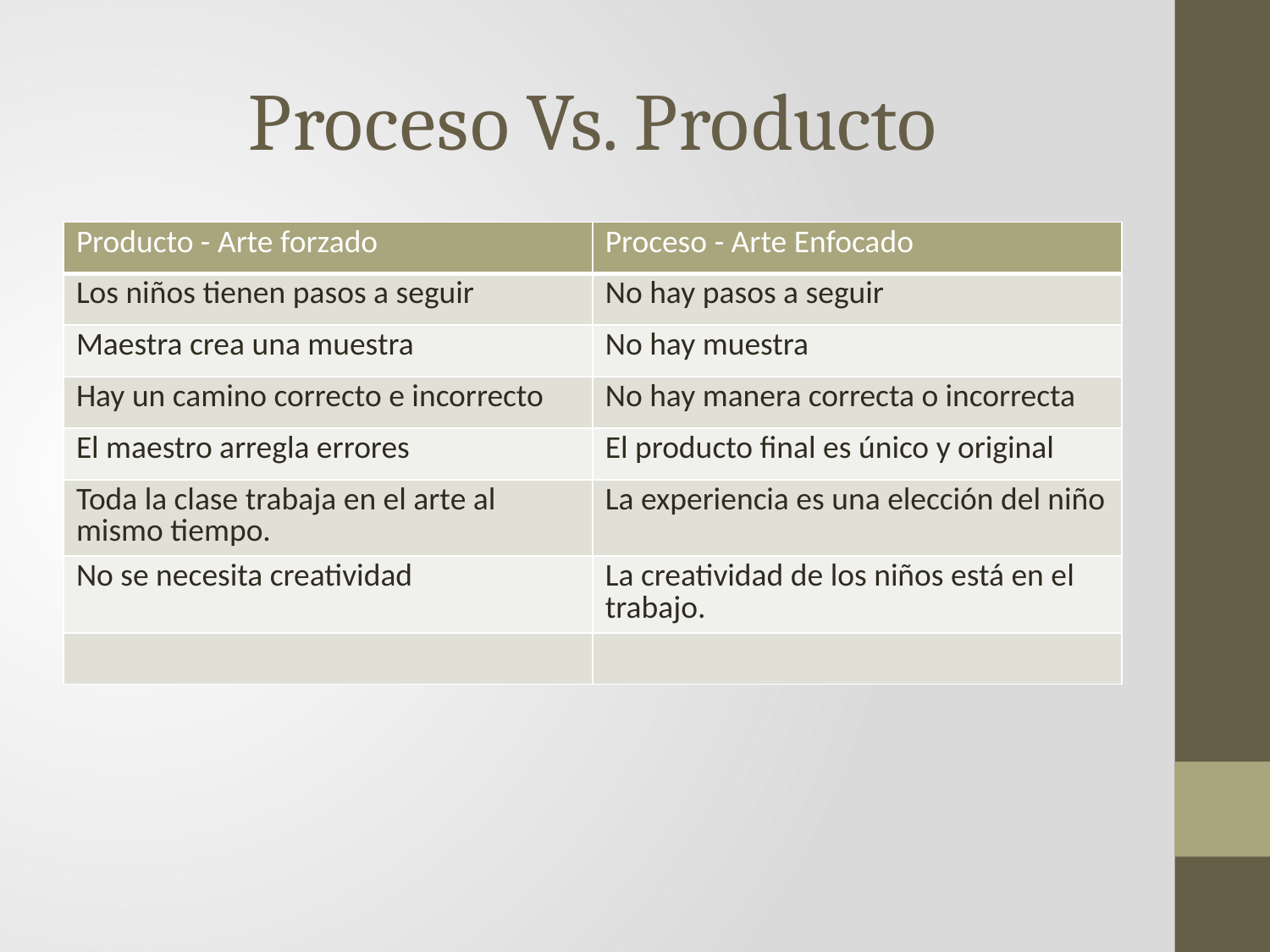

# Proceso Vs. Producto
| Producto - Arte forzado | Proceso - Arte Enfocado |
| --- | --- |
| Los niños tienen pasos a seguir | No hay pasos a seguir |
| Maestra crea una muestra | No hay muestra |
| Hay un camino correcto e incorrecto | No hay manera correcta o incorrecta |
| El maestro arregla errores | El producto final es único y original |
| Toda la clase trabaja en el arte al mismo tiempo. | La experiencia es una elección del niño |
| No se necesita creatividad | La creatividad de los niños está en el trabajo. |
|  |  |